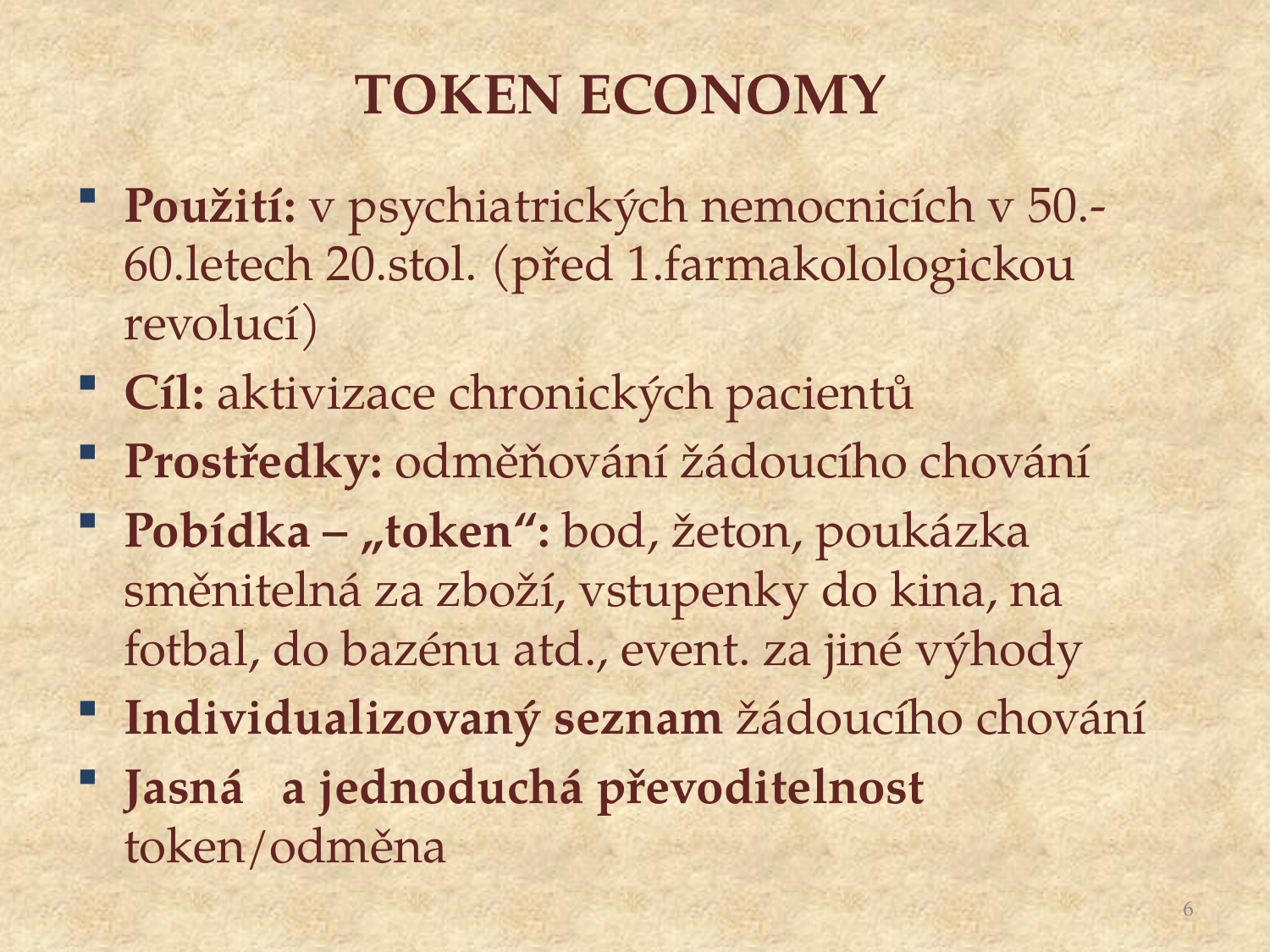

# TOKEN ECONOMY
Použití: v psychiatrických nemocnicích v 50.-60.letech 20.stol. (před 1.farmakolologickou  revolucí)
Cíl: aktivizace chronických pacientů
Prostředky: odměňování žádoucího chování
Pobídka – „token“: bod, žeton, poukázka směnitelná za zboží, vstupenky do kina, na fotbal, do bazénu atd., event. za jiné výhody
Individualizovaný seznam žádoucího chování
Jasná   a jednoduchá převoditelnost token/odměna

6